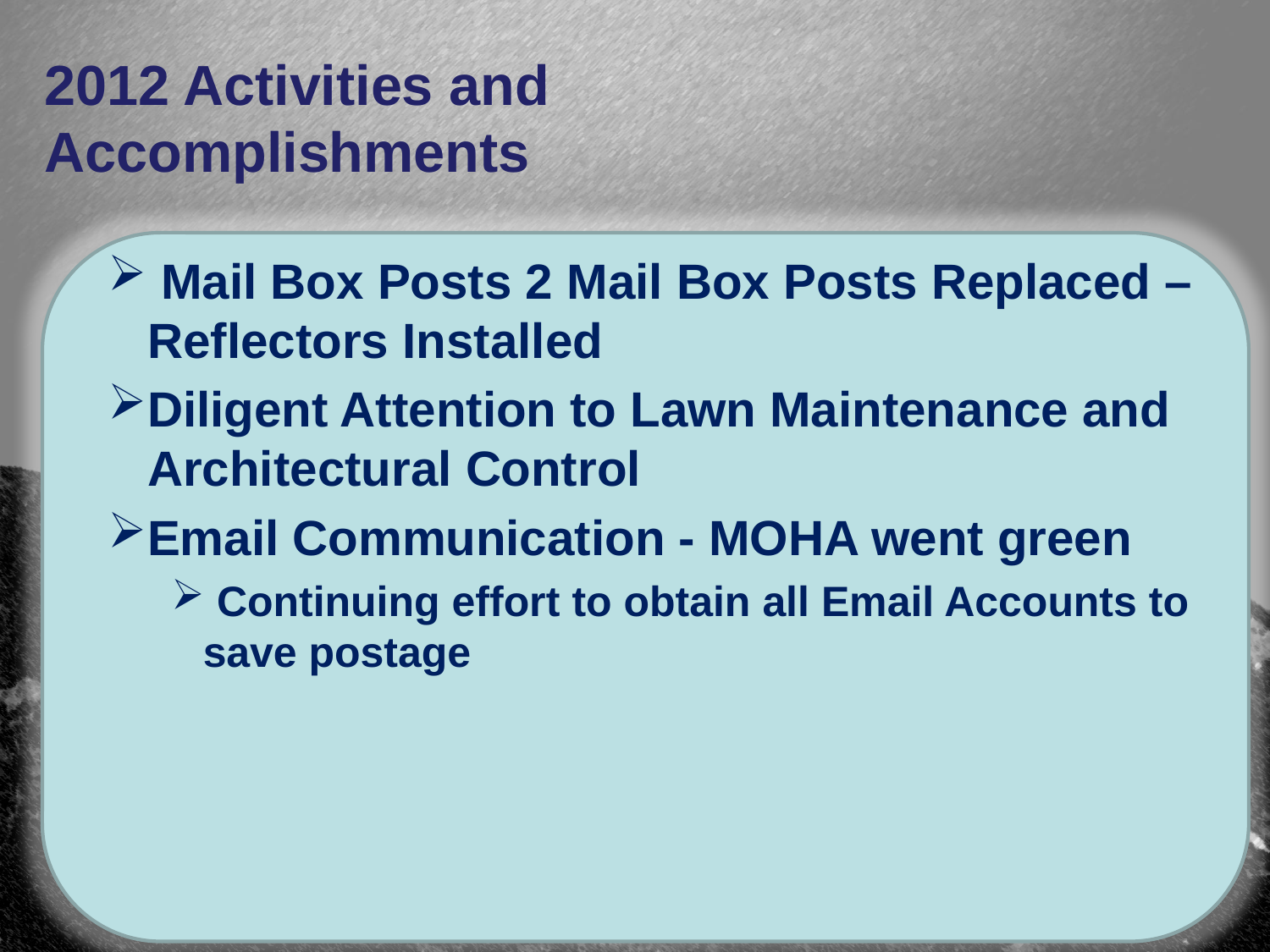

2012 Activities and Accomplishments

 Mail Box Posts 2 Mail Box Posts Replaced – Reflectors Installed
Diligent Attention to Lawn Maintenance and Architectural Control
Email Communication - MOHA went green
 Continuing effort to obtain all Email Accounts to save postage